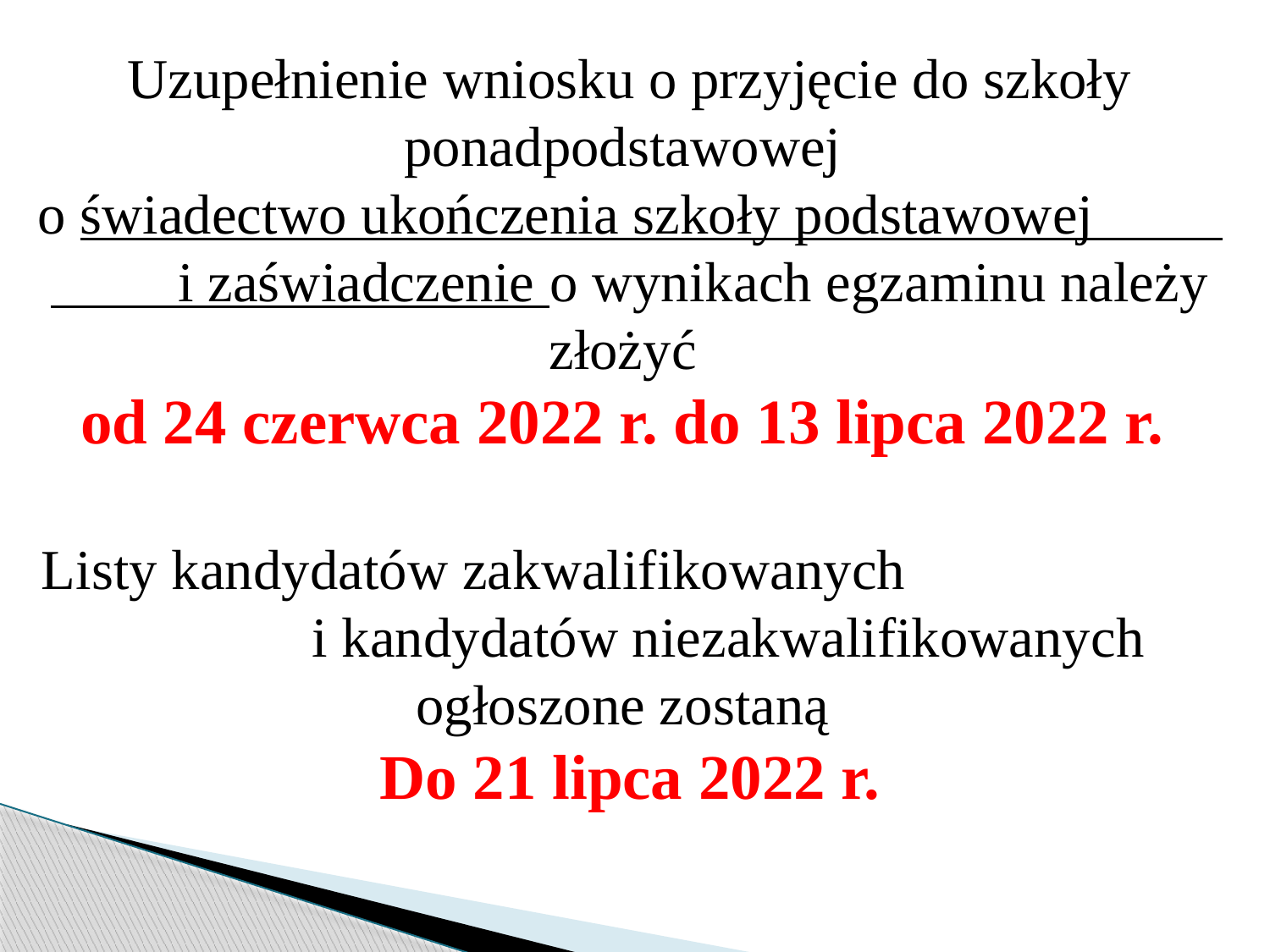

Uzupełnienie wniosku o przyjęcie do szkoły ponadpodstawowej
o świadectwo ukończenia szkoły podstawowej                   i zaświadczenie o wynikach egzaminu należy złożyć
od 24 czerwca 2022 r. do 13 lipca 2022 r.

Listy kandydatów zakwalifikowanych                                     i kandydatów niezakwalifikowanych ogłoszone zostaną
Do 21 lipca 2022 r.